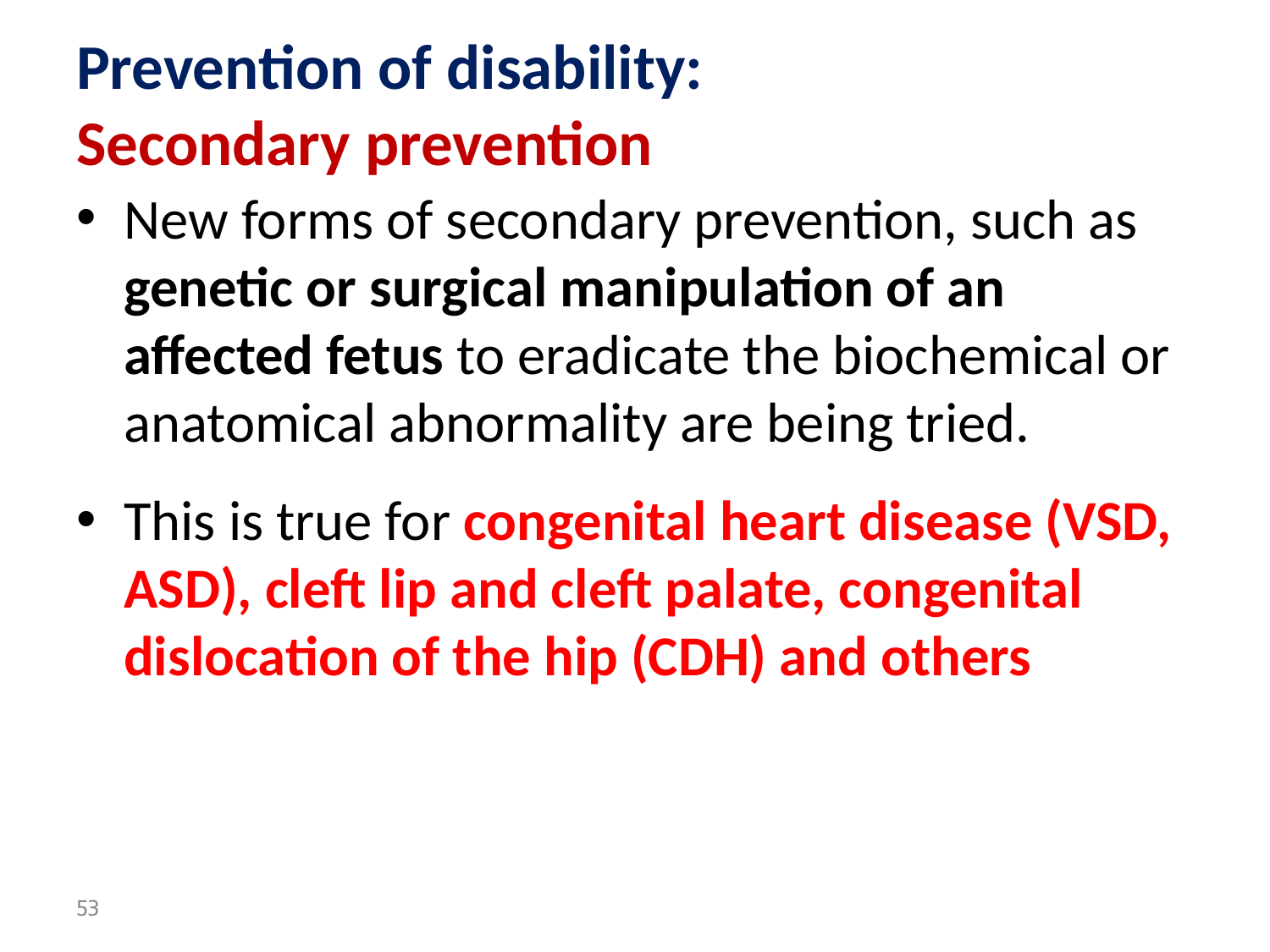

# Prevention of disability: Secondary prevention
New forms of secondary prevention, such as genetic or surgical manipulation of an affected fetus to eradicate the biochemical or anatomical abnormality are being tried.

This is true for congenital heart disease (VSD, ASD), cleft lip and cleft palate, congenital dislocation of the hip (CDH) and others

53